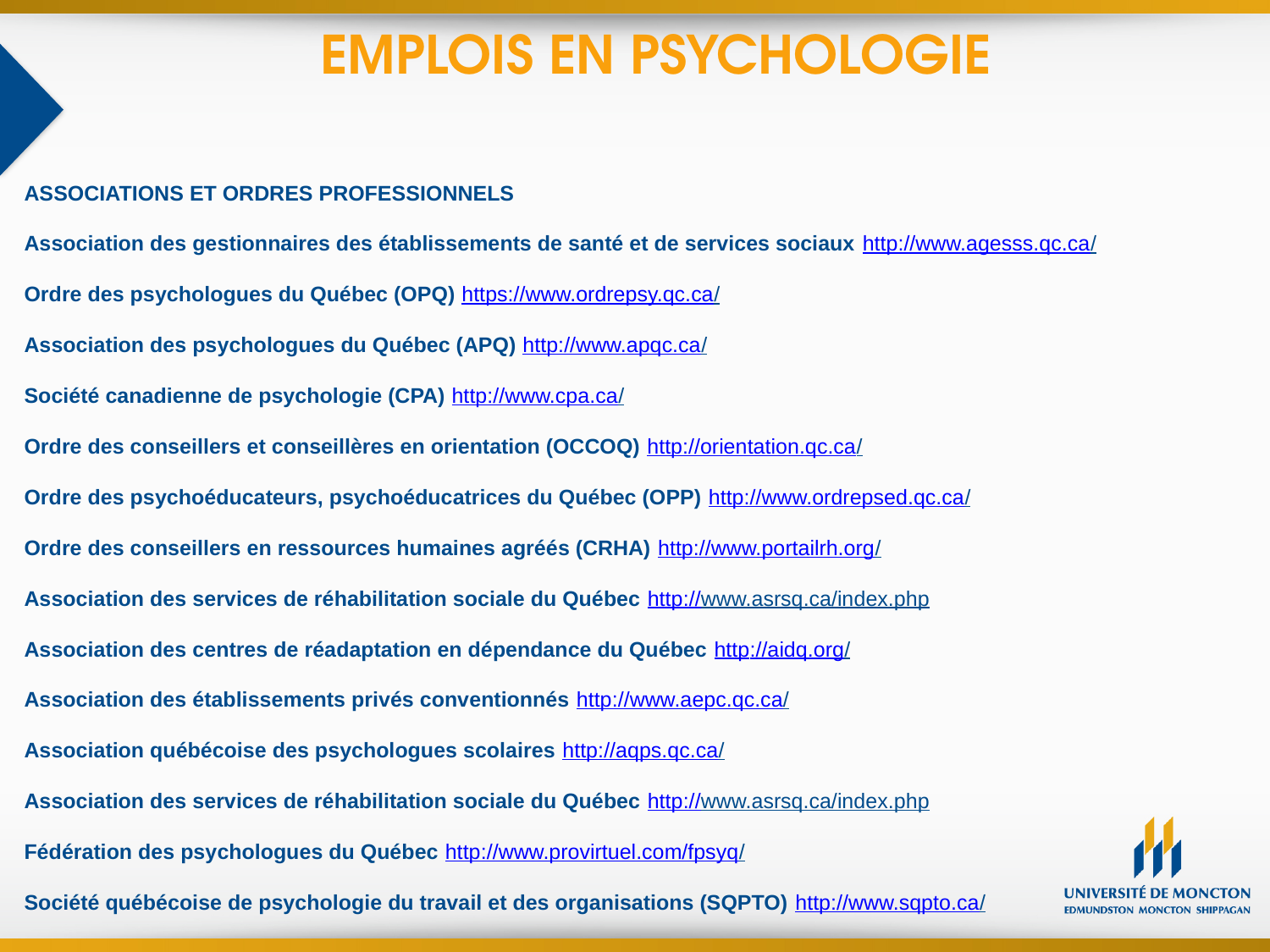

# EMPLOIS EN PSYCHOLOGIE

ASSOCIATIONS ET ORDRES PROFESSIONNELS

Association des gestionnaires des établissements de santé et de services sociaux http://www.agesss.qc.ca/

Ordre des psychologues du Québec (OPQ) https://www.ordrepsy.qc.ca/
Association des psychologues du Québec (APQ) http://www.apqc.ca/
Société canadienne de psychologie (CPA) http://www.cpa.ca/
Ordre des conseillers et conseillères en orientation (OCCOQ) http://orientation.qc.ca/
Ordre des psychoéducateurs, psychoéducatrices du Québec (OPP) http://www.ordrepsed.qc.ca/
Ordre des conseillers en ressources humaines agréés (CRHA) http://www.portailrh.org/
Association des services de réhabilitation sociale du Québec http://www.asrsq.ca/index.php
Association des centres de réadaptation en dépendance du Québec http://aidq.org/
Association des établissements privés conventionnés http://www.aepc.qc.ca/
Association québécoise des psychologues scolaires http://aqps.qc.ca/
Association des services de réhabilitation sociale du Québec http://www.asrsq.ca/index.php
Fédération des psychologues du Québec http://www.provirtuel.com/fpsyq/
Société québécoise de psychologie du travail et des organisations (SQPTO) http://www.sqpto.ca/